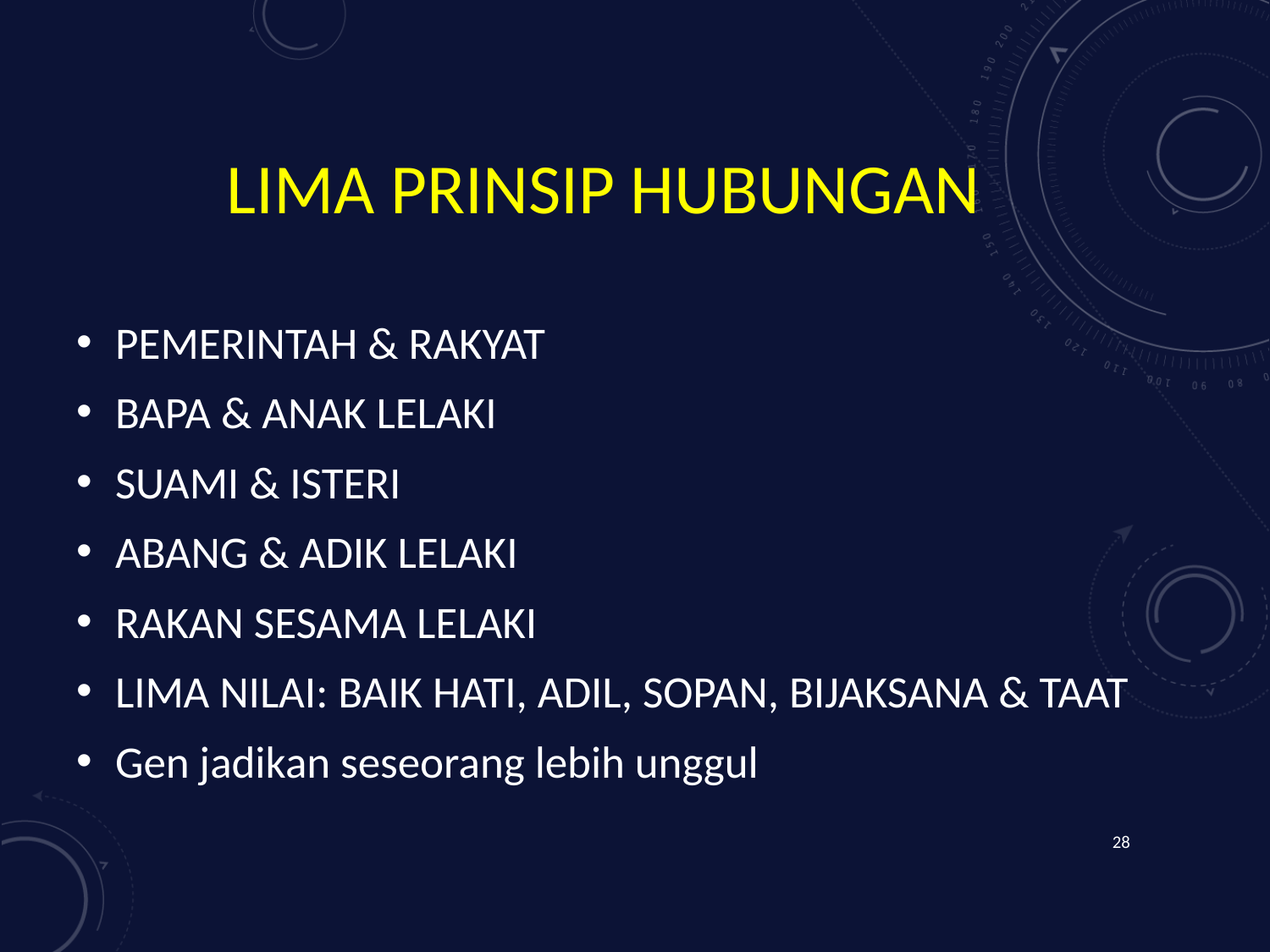

# LIMA PRINSIP HUBUNGAN
PEMERINTAH & RAKYAT
BAPA & ANAK LELAKI
SUAMI & ISTERI
ABANG & ADIK LELAKI
RAKAN SESAMA LELAKI
LIMA NILAI: BAIK HATI, ADIL, SOPAN, BIJAKSANA & TAAT
Gen jadikan seseorang lebih unggul
28